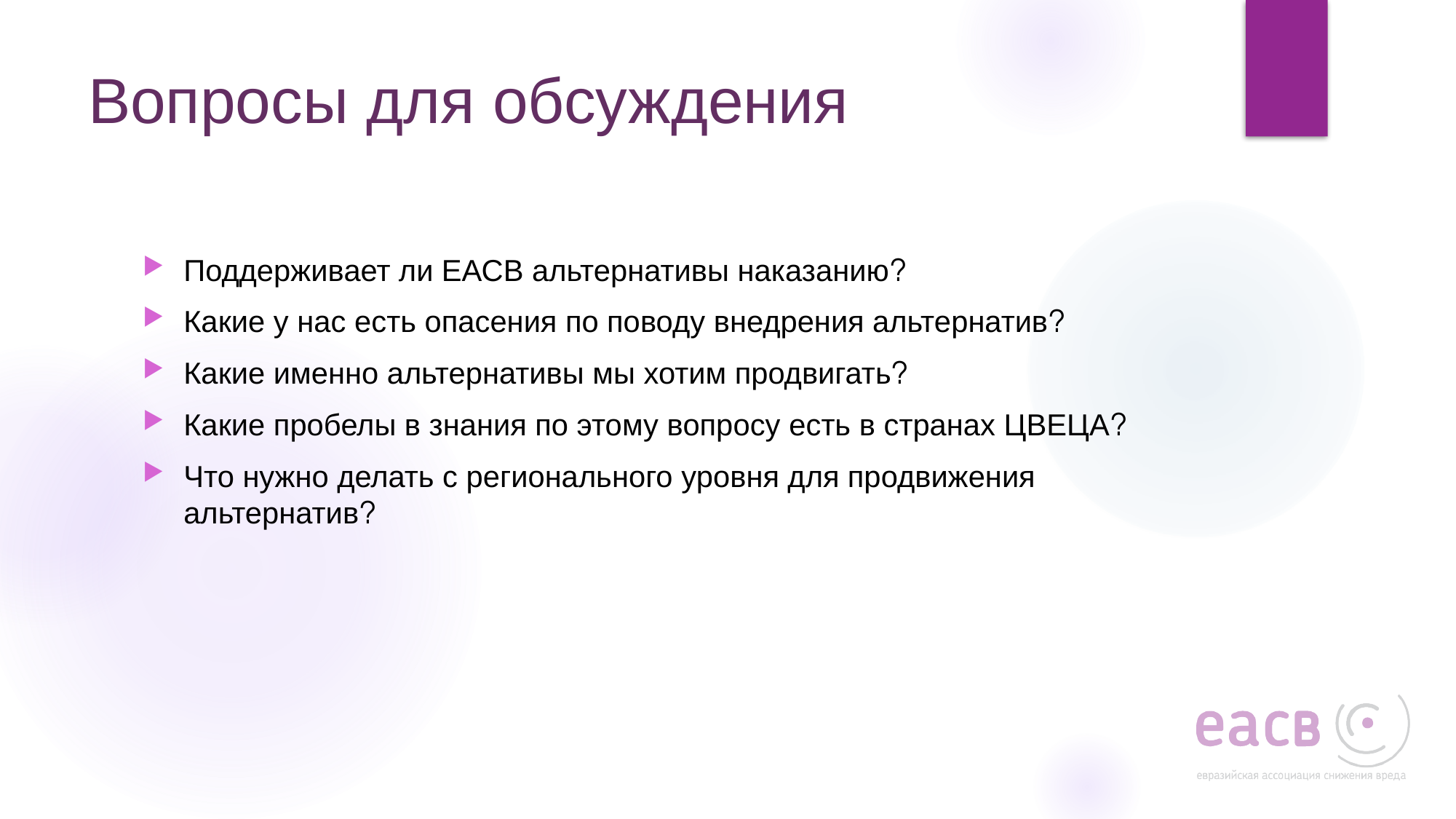

# Вопросы для обсуждения
Поддерживает ли ЕАСВ альтернативы наказанию?
Какие у нас есть опасения по поводу внедрения альтернатив?
Какие именно альтернативы мы хотим продвигать?
Какие пробелы в знания по этому вопросу есть в странах ЦВЕЦА?
Что нужно делать с регионального уровня для продвижения альтернатив?